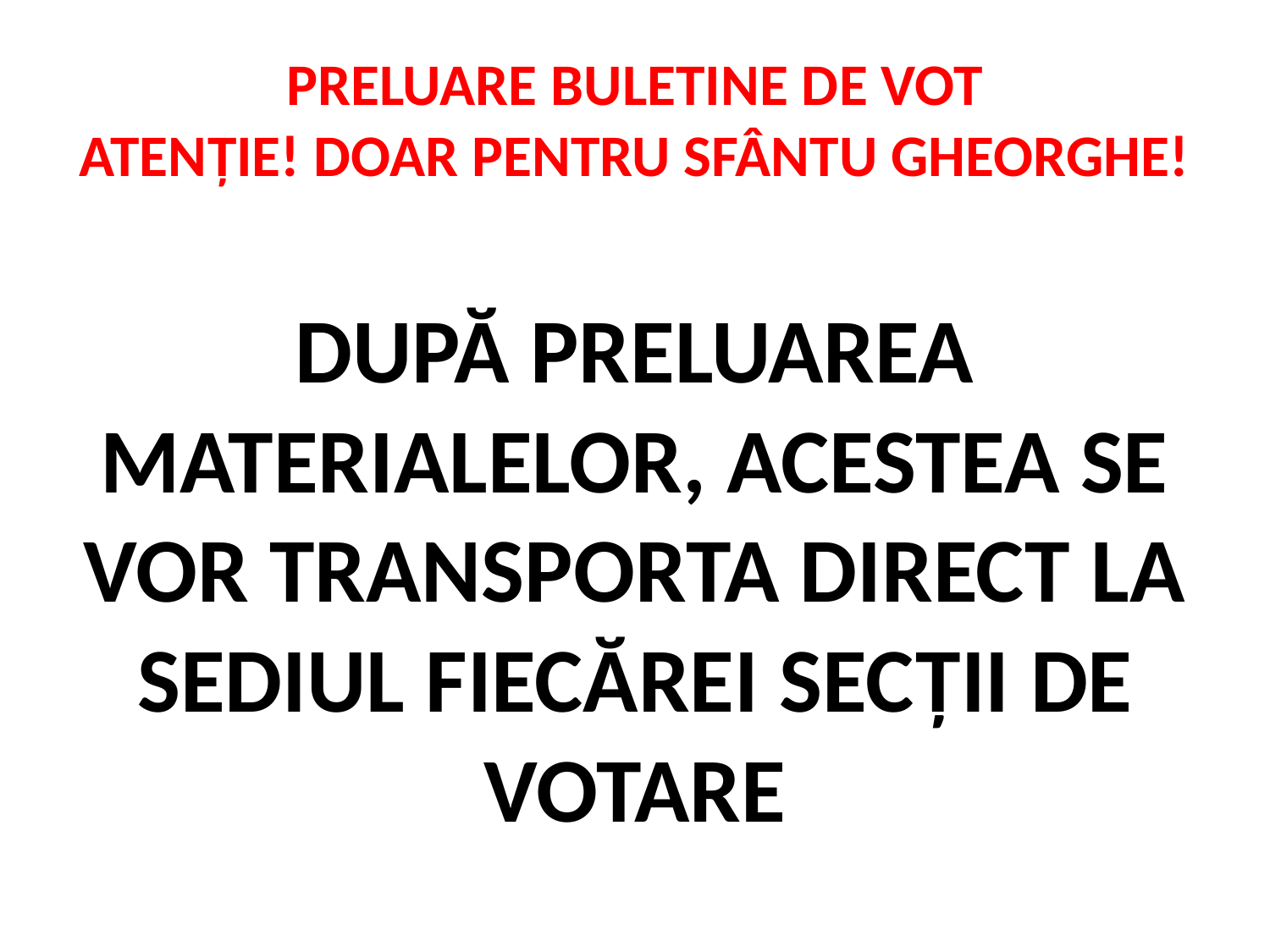

# PRELUARE BULETINE DE VOT ATENȚIE! DOAR PENTRU SFÂNTU GHEORGHE!
DUPĂ PRELUAREA MATERIALELOR, ACESTEA SE VOR TRANSPORTA DIRECT LA SEDIUL FIECĂREI SECȚII DE VOTARE